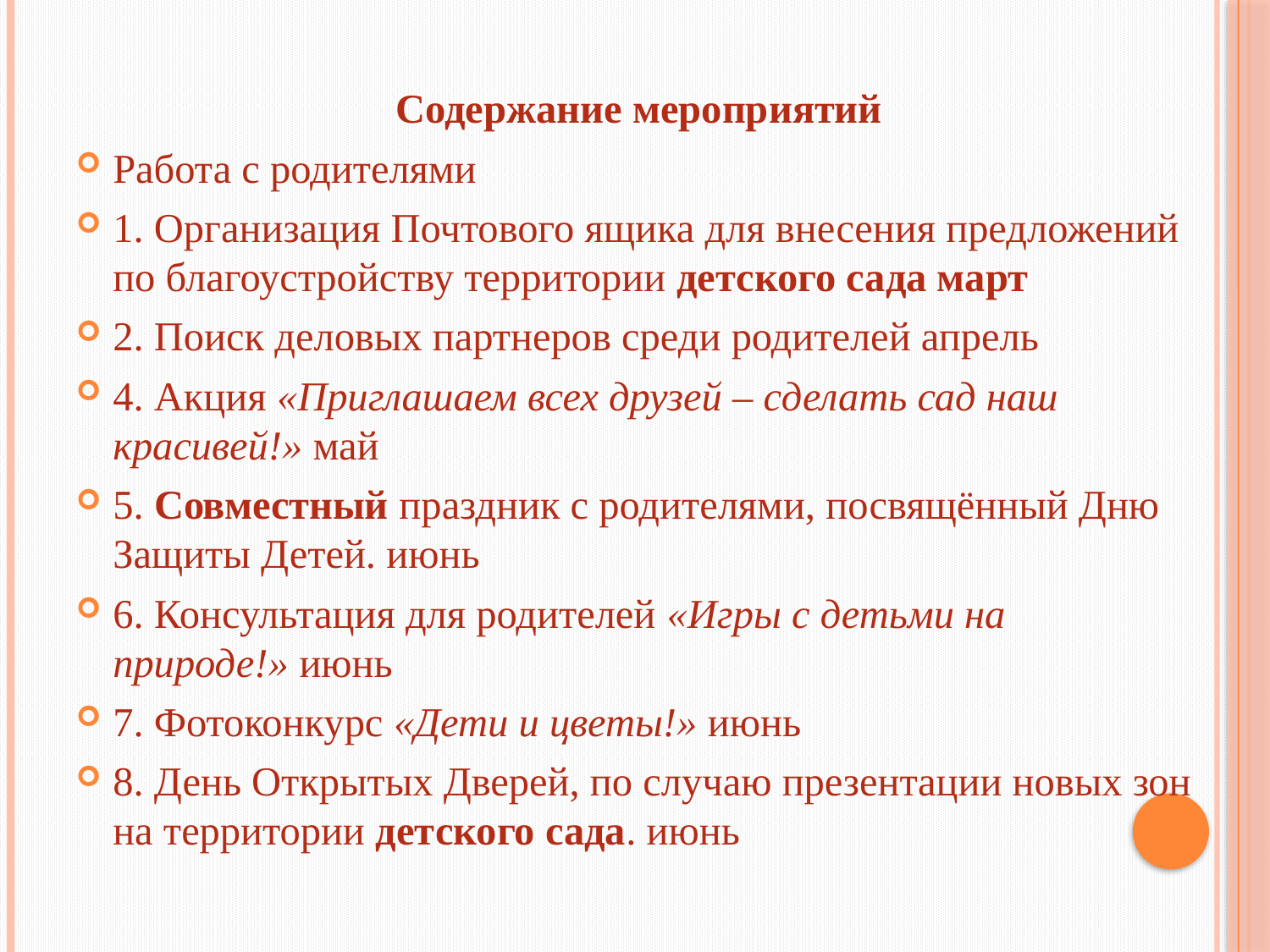

#
Содержание мероприятий
Работа с родителями
1. Организация Почтового ящика для внесения предложений по благоустройству территории детского сада март
2. Поиск деловых партнеров среди родителей апрель
4. Акция «Приглашаем всех друзей – сделать сад наш красивей!» май
5. Совместный праздник с родителями, посвящённый Дню Защиты Детей. июнь
6. Консультация для родителей «Игры с детьми на природе!» июнь
7. Фотоконкурс «Дети и цветы!» июнь
8. День Открытых Дверей, по случаю презентации новых зон на территории детского сада. июнь